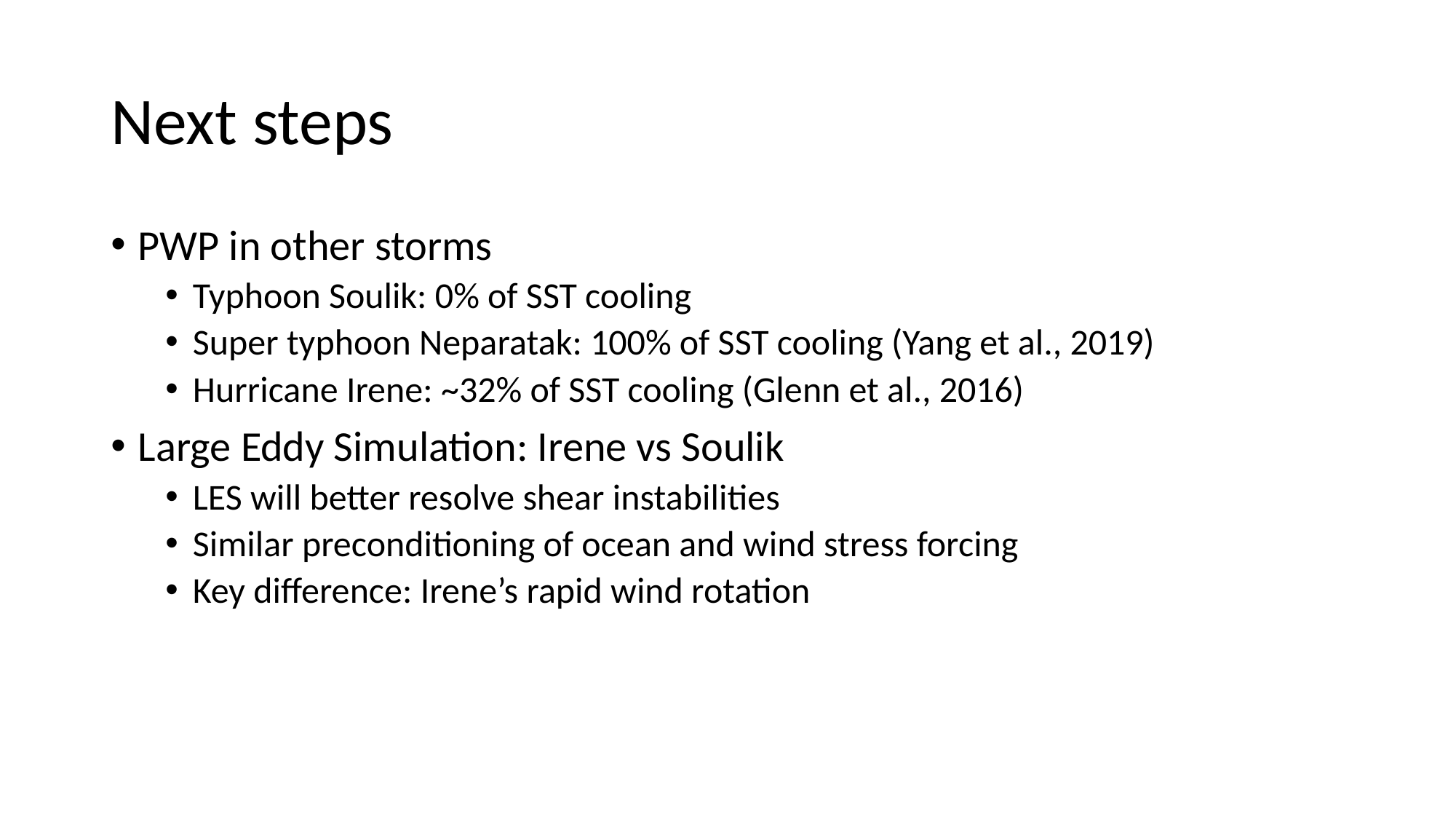

# Next steps
PWP in other storms
Typhoon Soulik: 0% of SST cooling
Super typhoon Neparatak: 100% of SST cooling (Yang et al., 2019)
Hurricane Irene: ~32% of SST cooling (Glenn et al., 2016)
Large Eddy Simulation: Irene vs Soulik
LES will better resolve shear instabilities
Similar preconditioning of ocean and wind stress forcing
Key difference: Irene’s rapid wind rotation